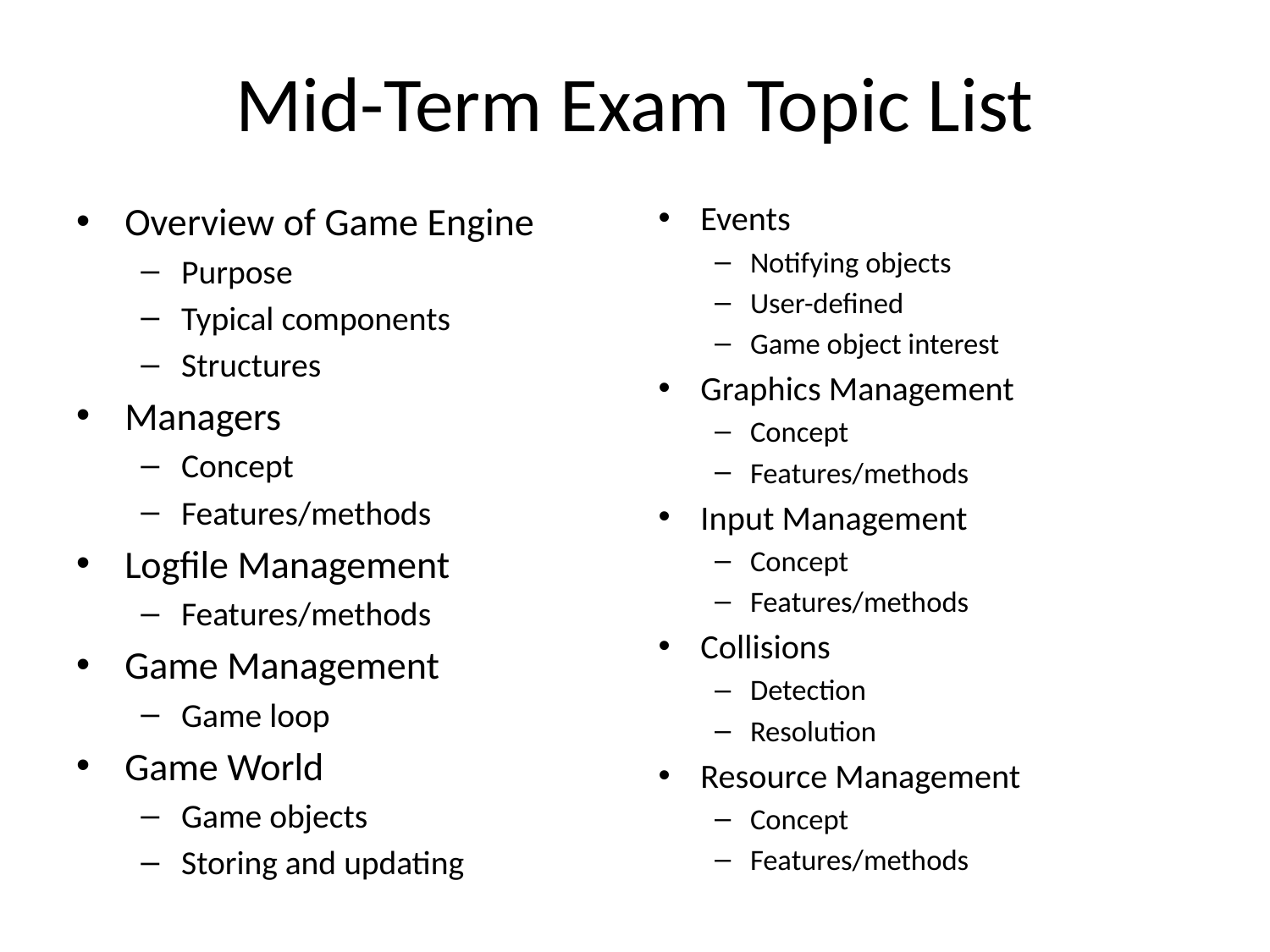

# Mid-Term Exam Topic List
Overview of Game Engine
Purpose
Typical components
Structures
Managers
Concept
Features/methods
Logfile Management
Features/methods
Game Management
Game loop
Game World
Game objects
Storing and updating

Events
Notifying objects
User-defined
Game object interest
Graphics Management
Concept
Features/methods
Input Management
Concept
Features/methods
Collisions
Detection
Resolution
Resource Management
Concept
Features/methods